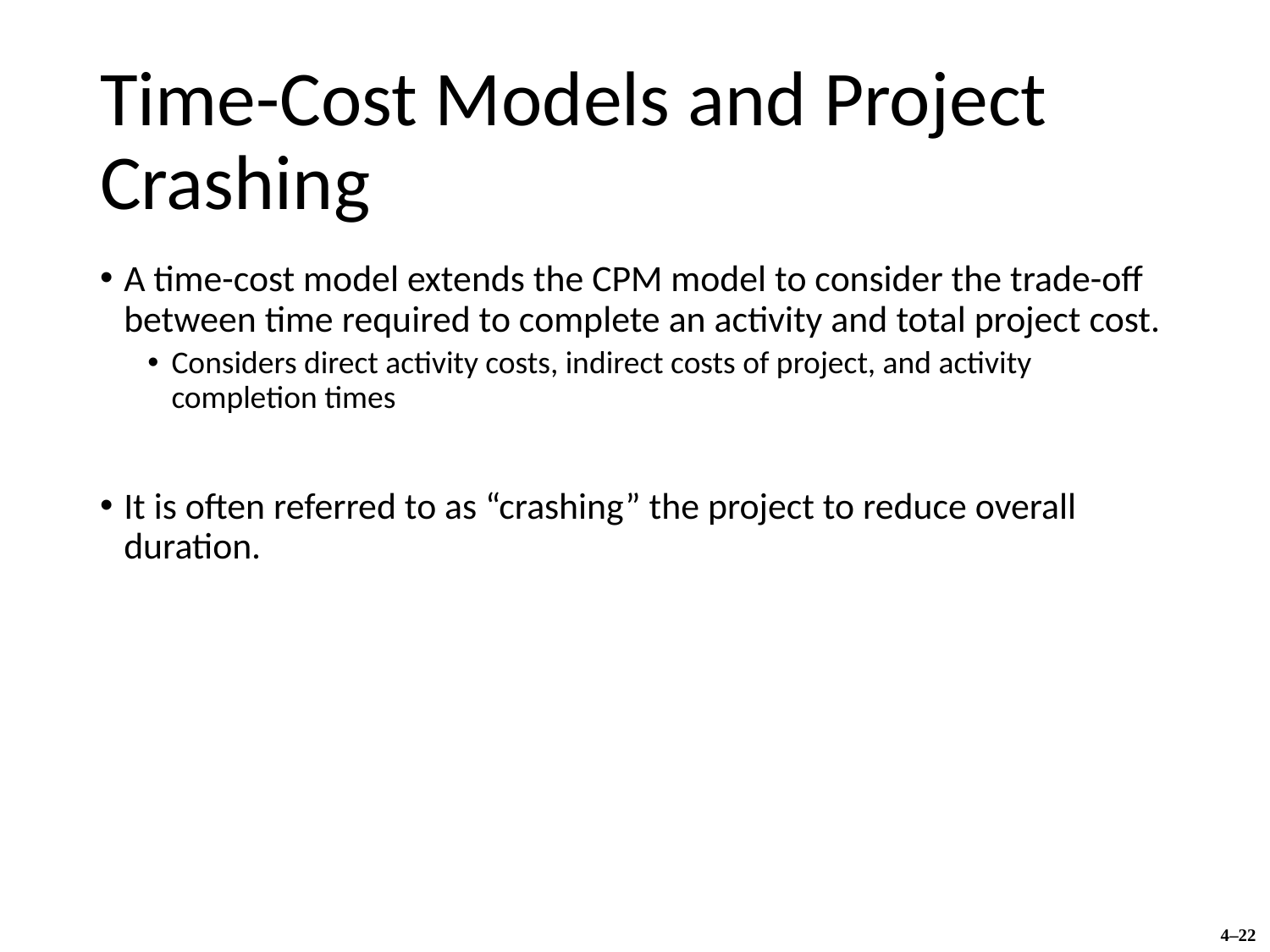

# Time-Cost Models and Project Crashing
A time-cost model extends the CPM model to consider the trade-off between time required to complete an activity and total project cost.
Considers direct activity costs, indirect costs of project, and activity completion times

It is often referred to as “crashing” the project to reduce overall duration.